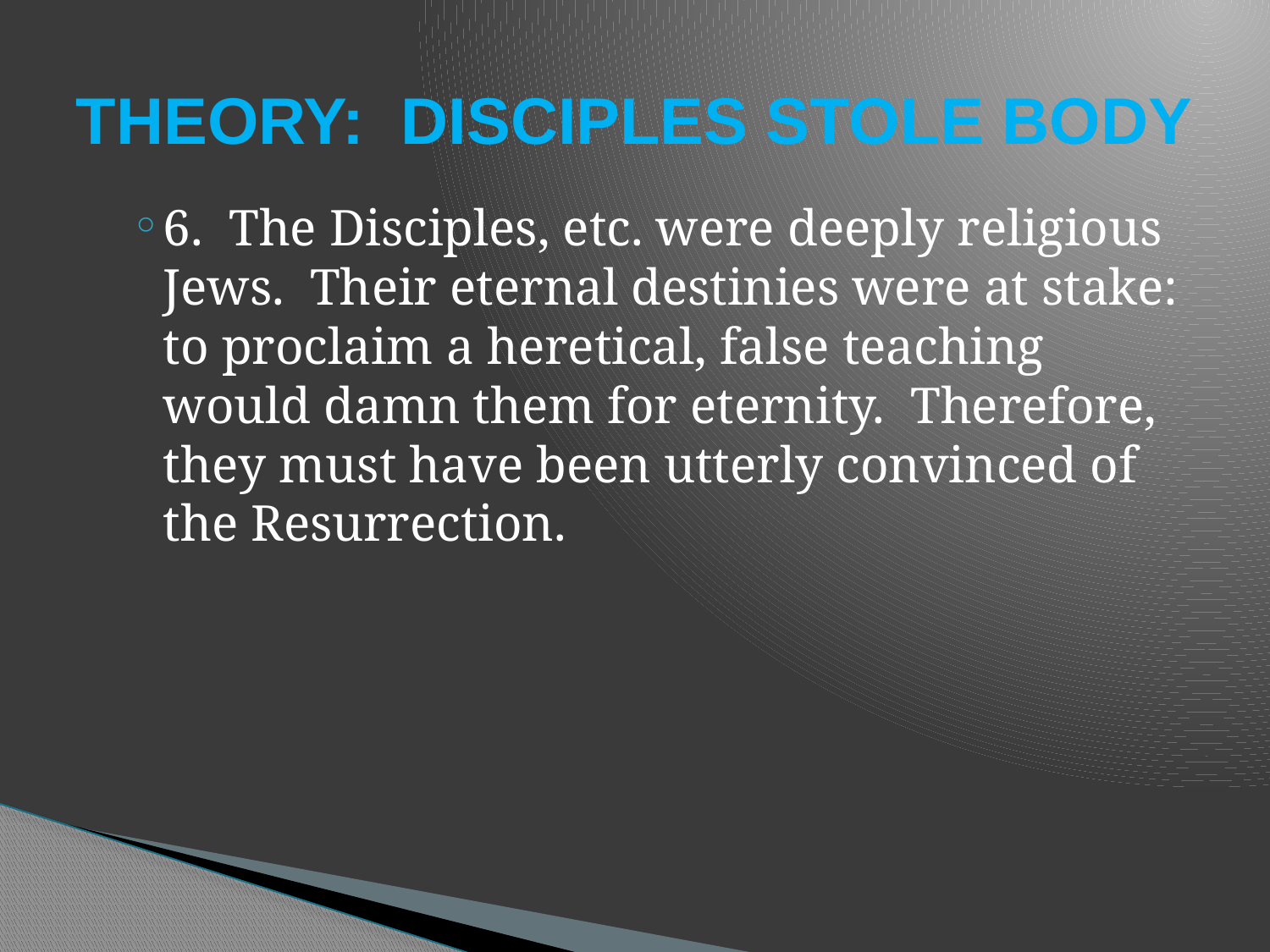

# THEORY:  DISCIPLES STOLE BODY
6.  The Disciples, etc. were deeply religious Jews.  Their eternal destinies were at stake:  to proclaim a heretical, false teaching would damn them for eternity.  Therefore, they must have been utterly convinced of the Resurrection.